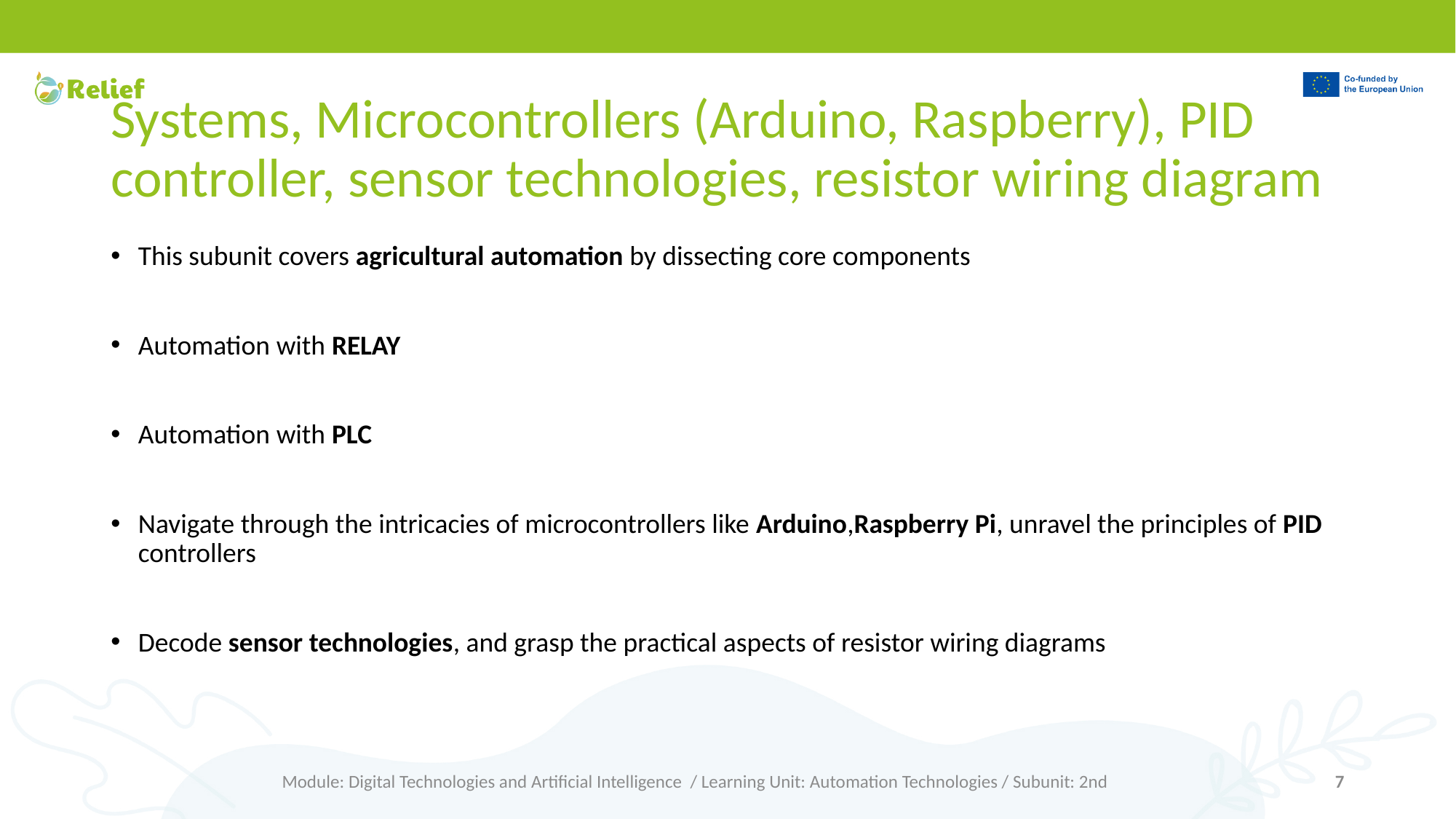

# Systems, Microcontrollers (Arduino, Raspberry), PID controller, sensor technologies, resistor wiring diagram
This subunit covers agricultural automation by dissecting core components

Automation with RELAY

Automation with PLC

Navigate through the intricacies of microcontrollers like Arduino,Raspberry Pi, unravel the principles of PID controllers

Decode sensor technologies, and grasp the practical aspects of resistor wiring diagrams

Module: Digital Technologies and Artificial Intelligence  / Learning Unit: Automation Technologies / Subunit: 2nd
7